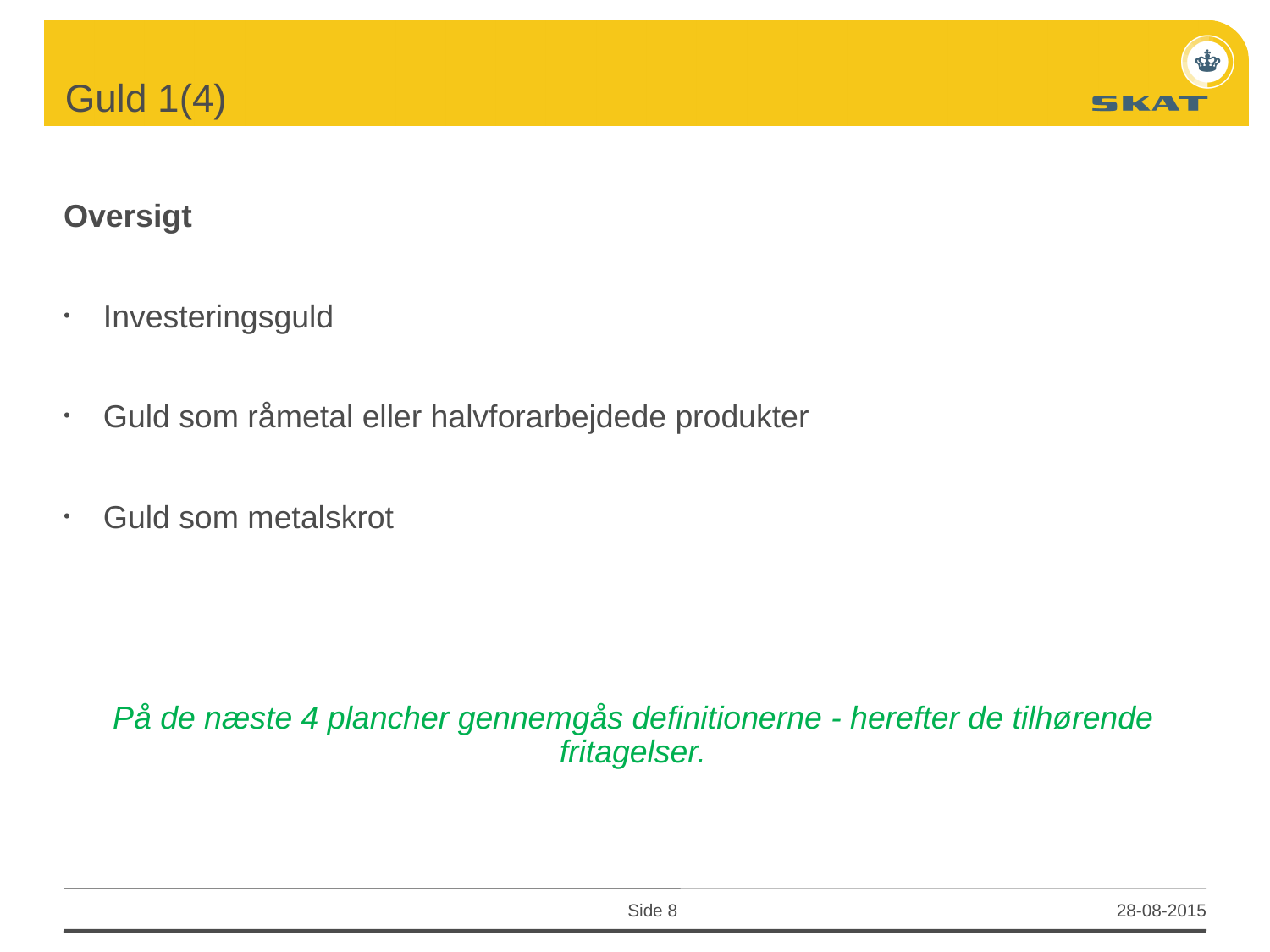

# Guld 1(4)

Oversigt

Investeringsguld

Guld som råmetal eller halvforarbejdede produkter

Guld som metalskrot

På de næste 4 plancher gennemgås definitionerne - herefter de tilhørende fritagelser.

Side 8
28-08-2015